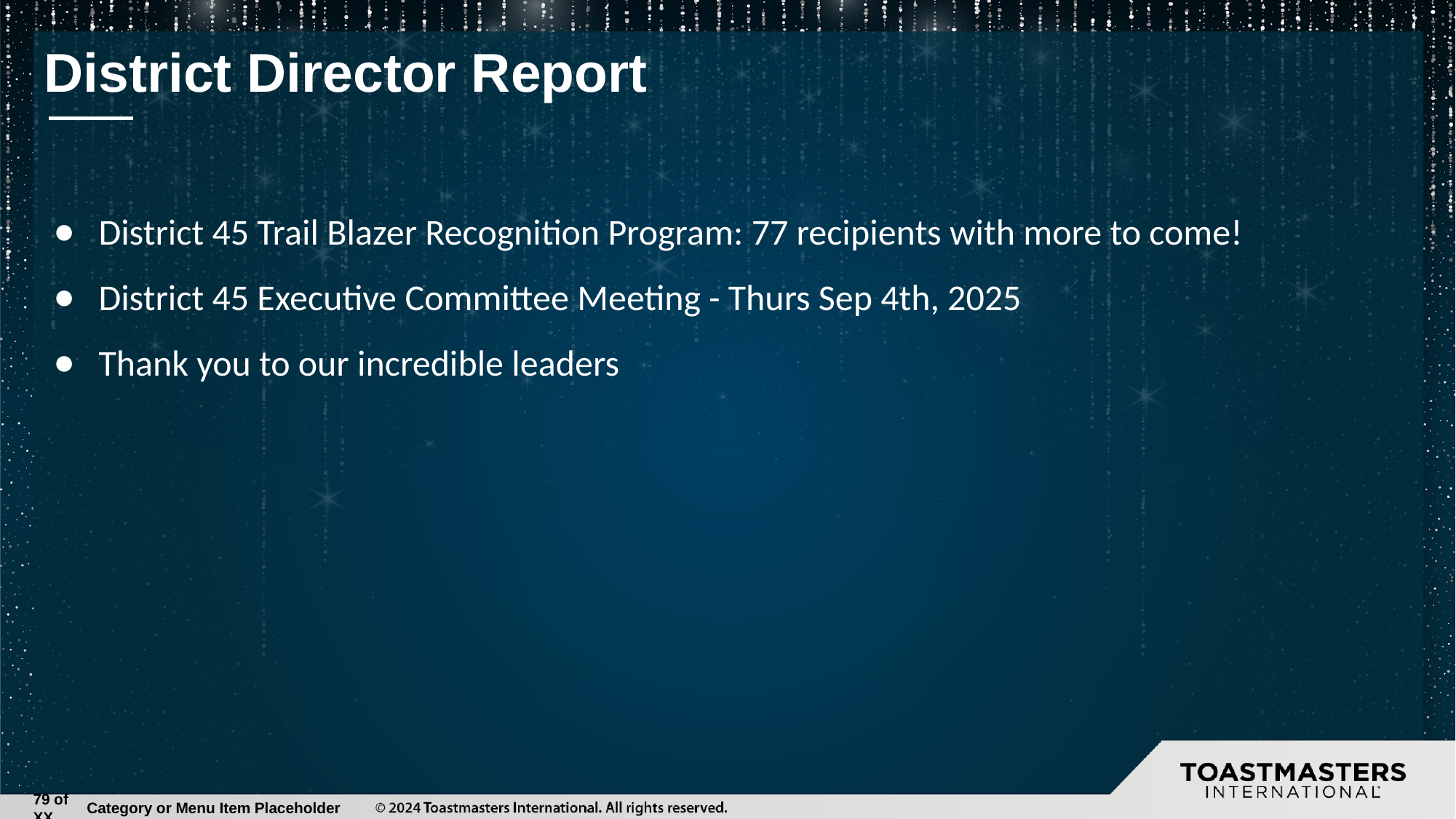

# District Director Report
District 45 Trail Blazer Recognition Program: 77 recipients with more to come!
District 45 Executive Committee Meeting - Thurs Sep 4th, 2025
Thank you to our incredible leaders
79 of XX
Category or Menu Item Placeholder